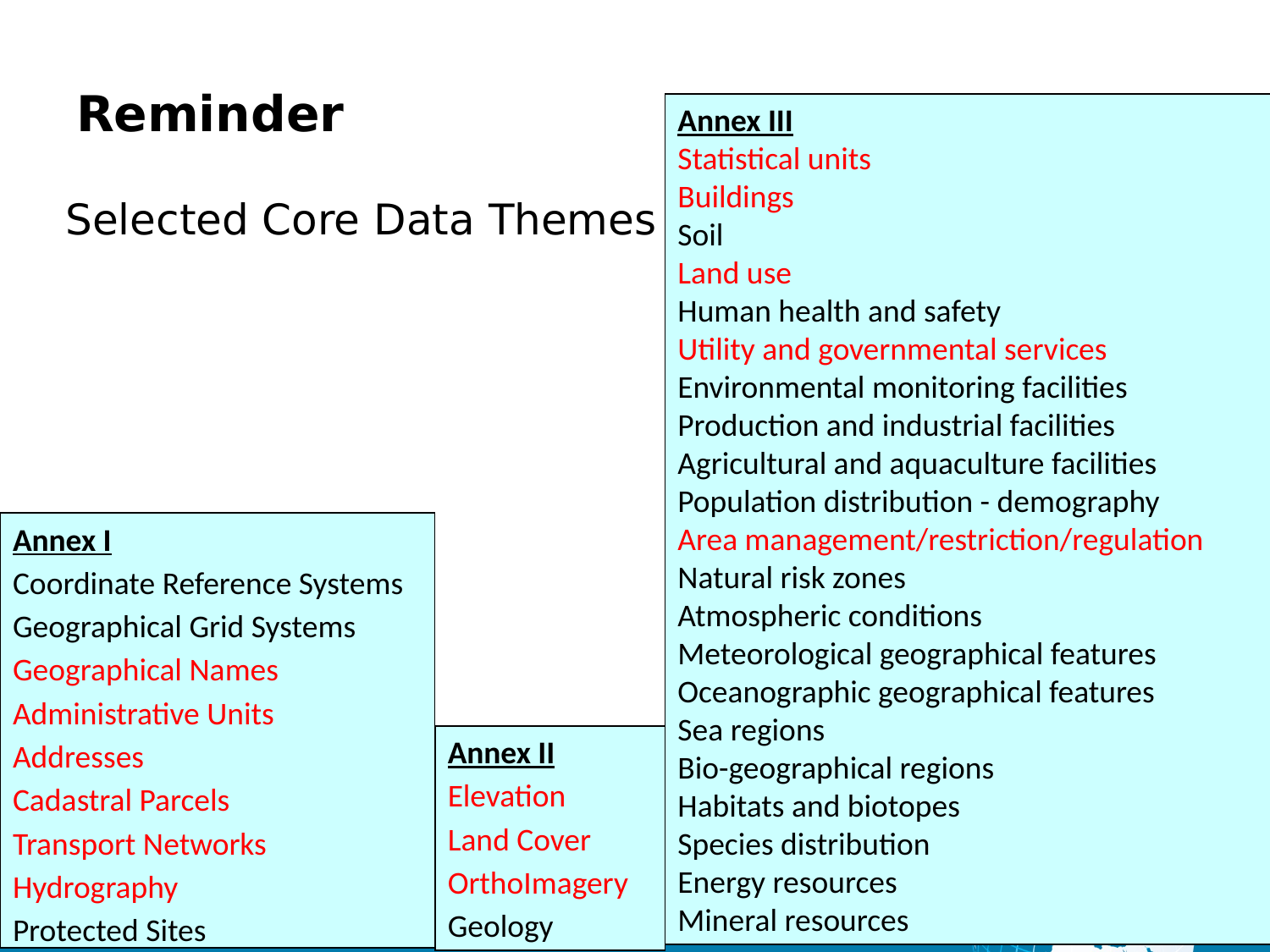

# Reminder
Annex III
Statistical units
Buildings
Soil
Land use
Human health and safety
Utility and governmental services
Environmental monitoring facilities
Production and industrial facilities
Agricultural and aquaculture facilities
Population distribution - demography
Area management/restriction/regulation
Natural risk zones
Atmospheric conditions
Meteorological geographical features
Oceanographic geographical features
Sea regions
Bio-geographical regions
Habitats and biotopes
Species distribution
Energy resources
Mineral resources
Selected Core Data Themes
Annex I
Coordinate Reference Systems
Geographical Grid Systems
Geographical Names
Administrative Units
Addresses
Cadastral Parcels
Transport Networks
Hydrography
Protected Sites
Annex II
Elevation
Land Cover
OrthoImagery
Geology